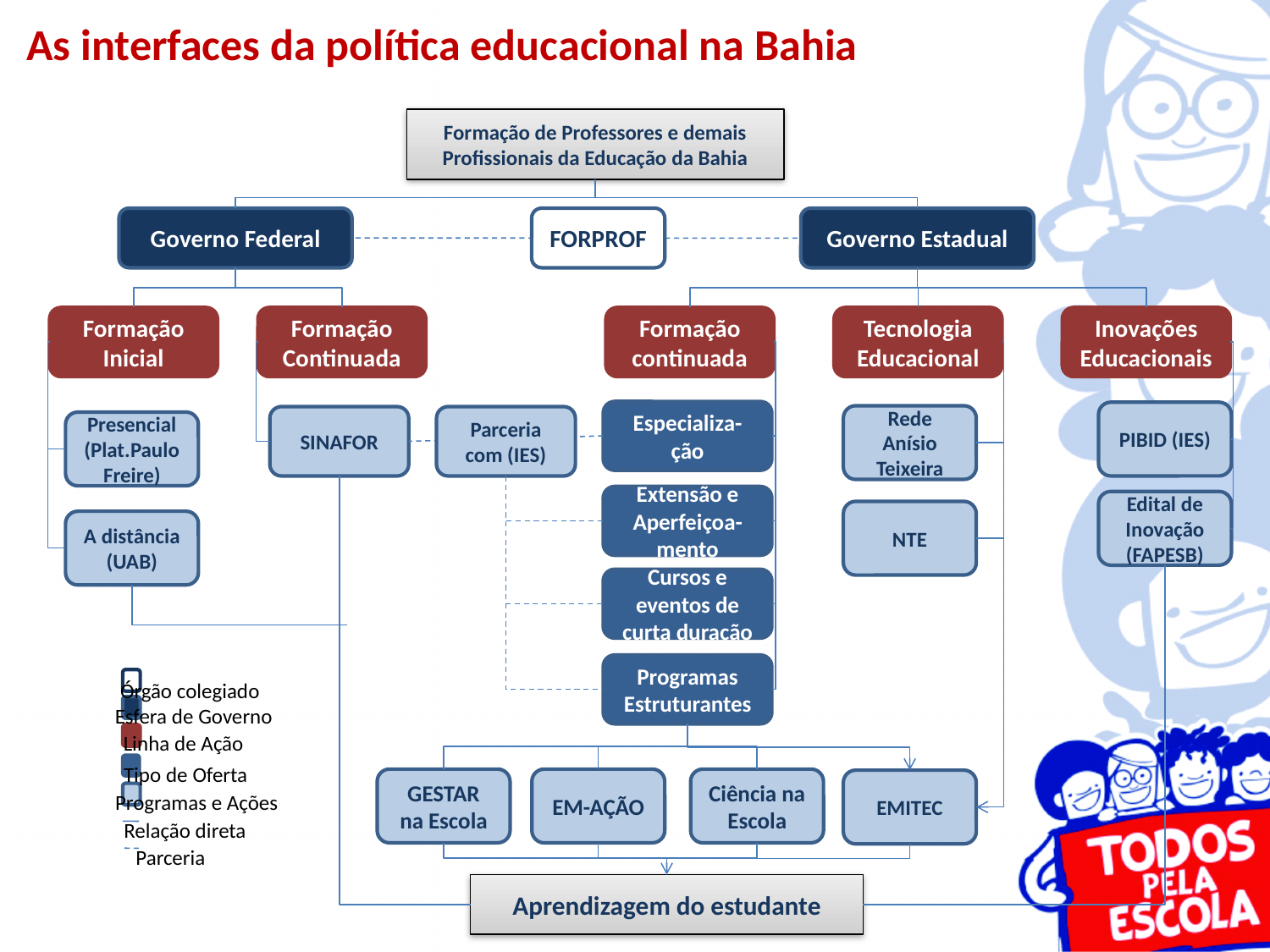

As interfaces da política educacional na Bahia
Formação de Professores e demais Profissionais da Educação da Bahia
Governo Federal
FORPROF
Governo Estadual
Formação Inicial
Formação Continuada
Formação continuada
Tecnologia Educacional
Inovações Educacionais
Especializa-ção
PIBID (IES)
Rede Anísio Teixeira
SINAFOR
Parceria com (IES)
Presencial (Plat.Paulo Freire)
Extensão e Aperfeiçoa-mento
Edital de Inovação (FAPESB)
NTE
A distância (UAB)
Cursos e eventos de curta duração
Programas Estruturantes

Órgão colegiado

Esfera de Governo
Linha de Ação

Tipo de Oferta

GESTAR na Escola
EM-AÇÃO
Ciência na Escola

Programas e Ações
Relação direta
Parceria
Aprendizagem do estudante
EMITEC